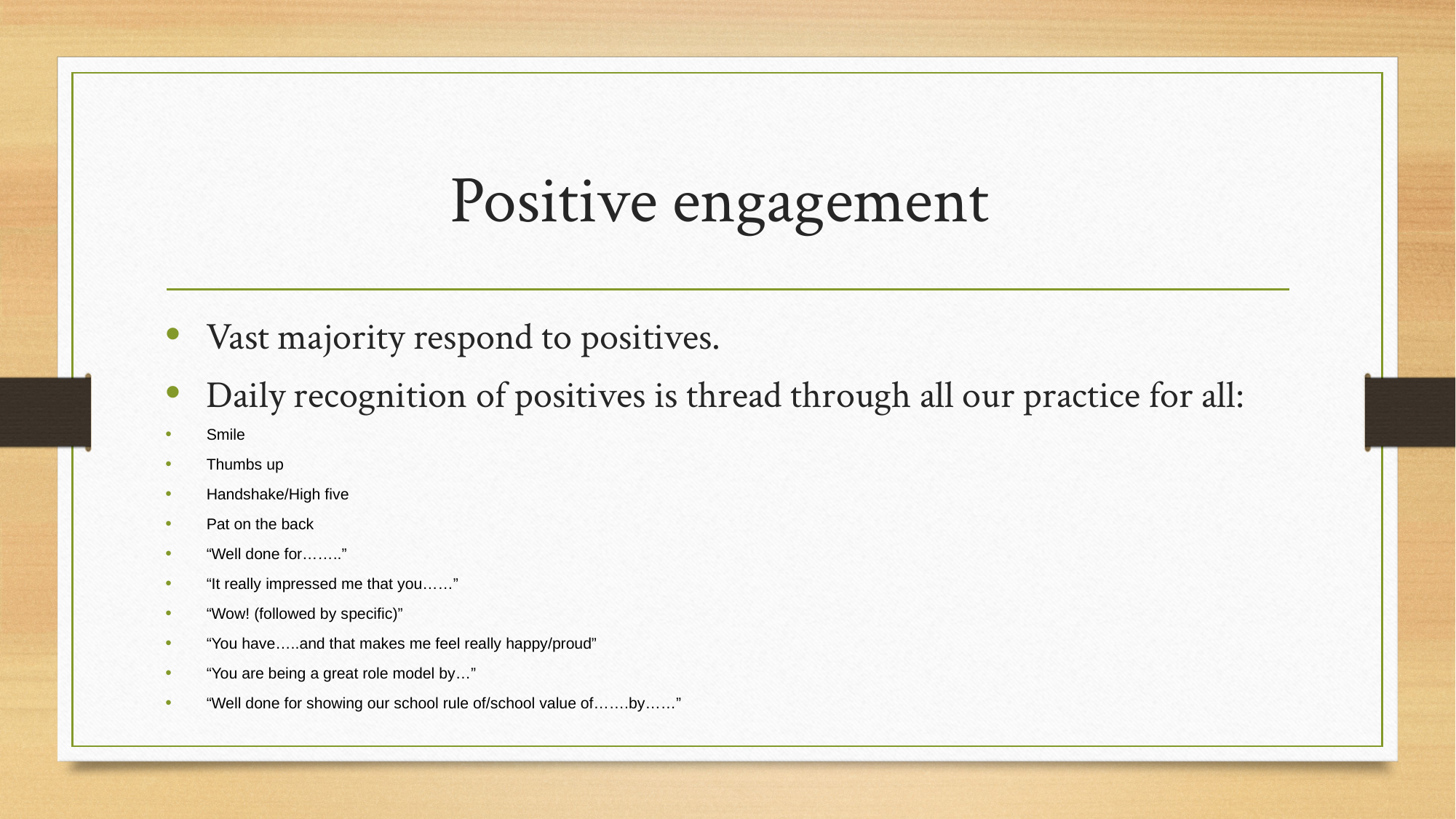

# Positive engagement
Vast majority respond to positives.
Daily recognition of positives is thread through all our practice for all:
Smile
Thumbs up
Handshake/High five
Pat on the back
“Well done for……..”
“It really impressed me that you……”
“Wow! (followed by specific)”
“You have…..and that makes me feel really happy/proud”
“You are being a great role model by…”
“Well done for showing our school rule of/school value of…….by……”